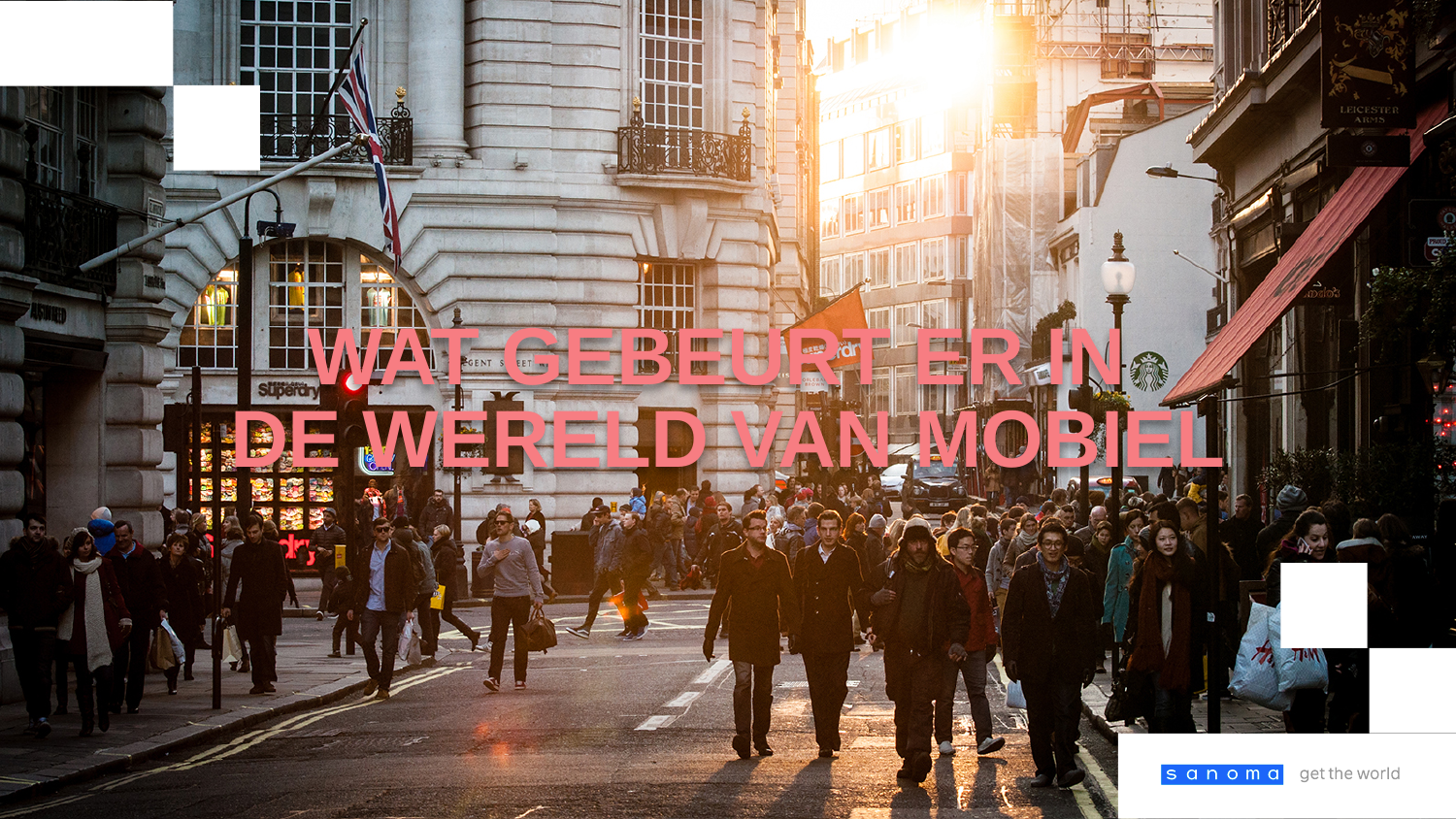

WAT GEBEURT ER IN
DE WERELD VAN MOBIEL